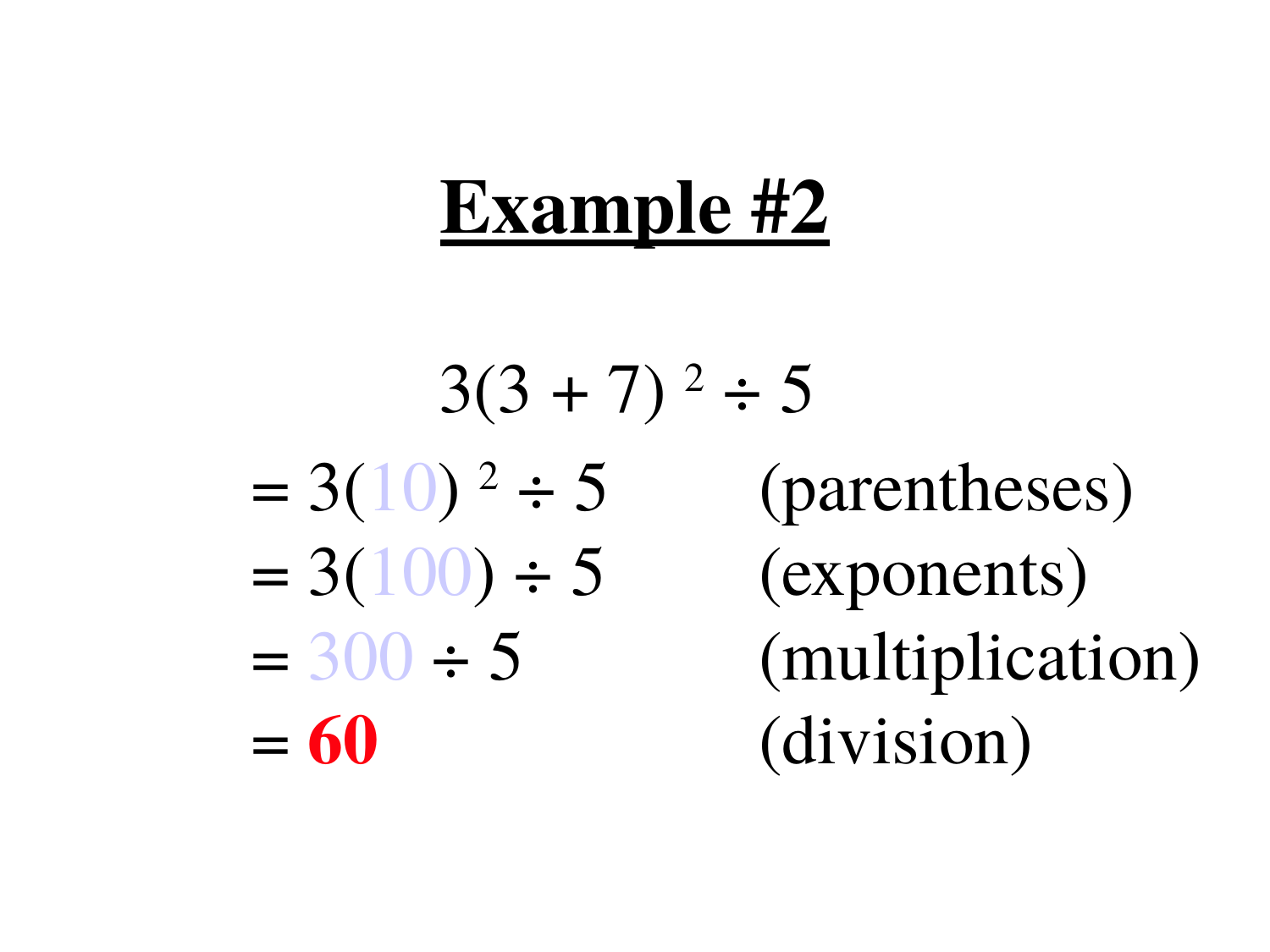

# Example #2 3(3 + 7) 2 ÷ 5
		= 3(10) 2 ÷ 5		(parentheses)
		= 3(100) ÷ 5		(exponents)
		= 300 ÷ 5		(multiplication)
		= 60			(division)